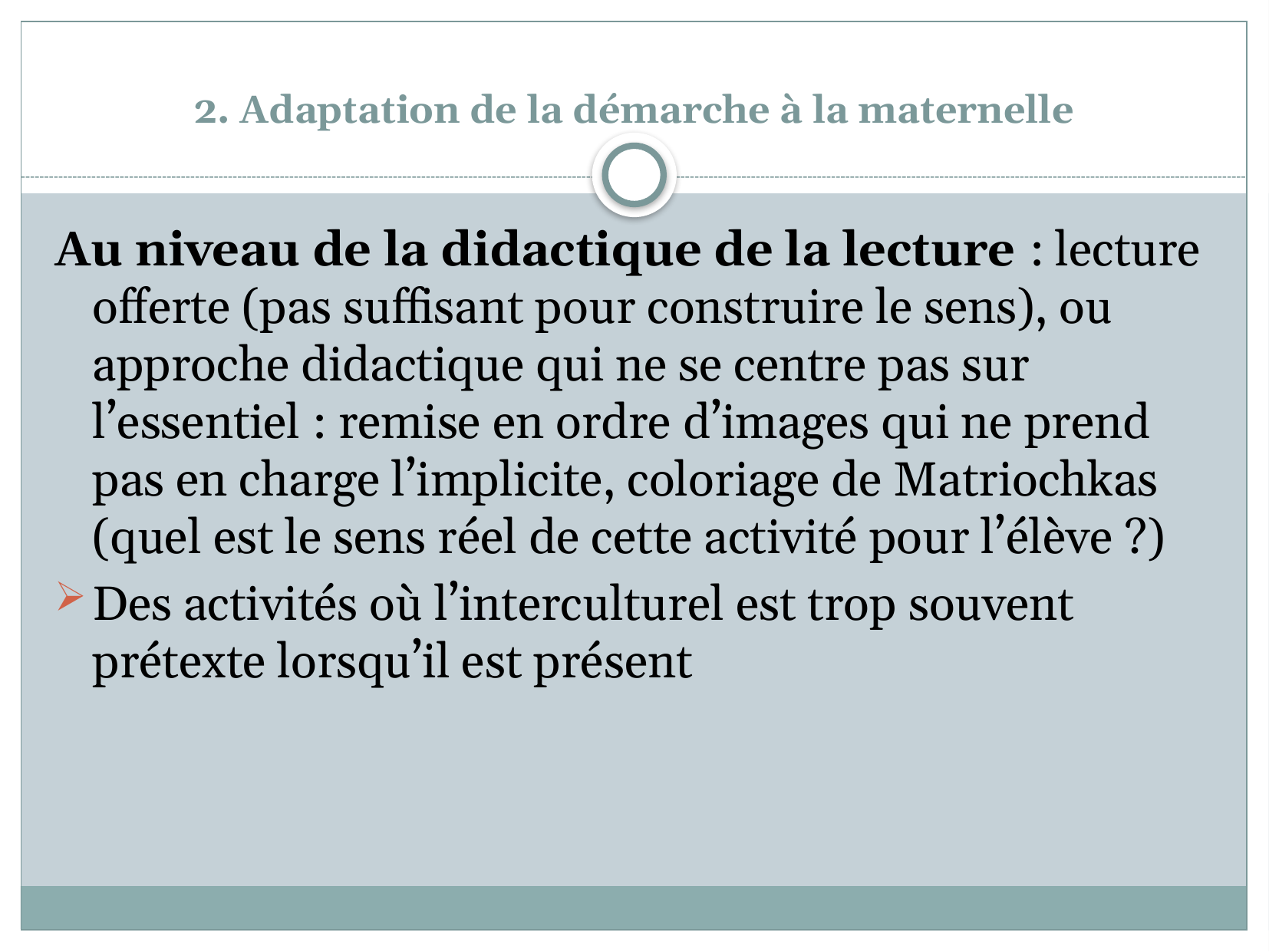

# 2. Adaptation de la démarche à la maternelle
Au niveau de la didactique de la lecture : lecture offerte (pas suffisant pour construire le sens), ou approche didactique qui ne se centre pas sur l’essentiel : remise en ordre d’images qui ne prend pas en charge l’implicite, coloriage de Matriochkas (quel est le sens réel de cette activité pour l’élève ?)
Des activités où l’interculturel est trop souvent prétexte lorsqu’il est présent